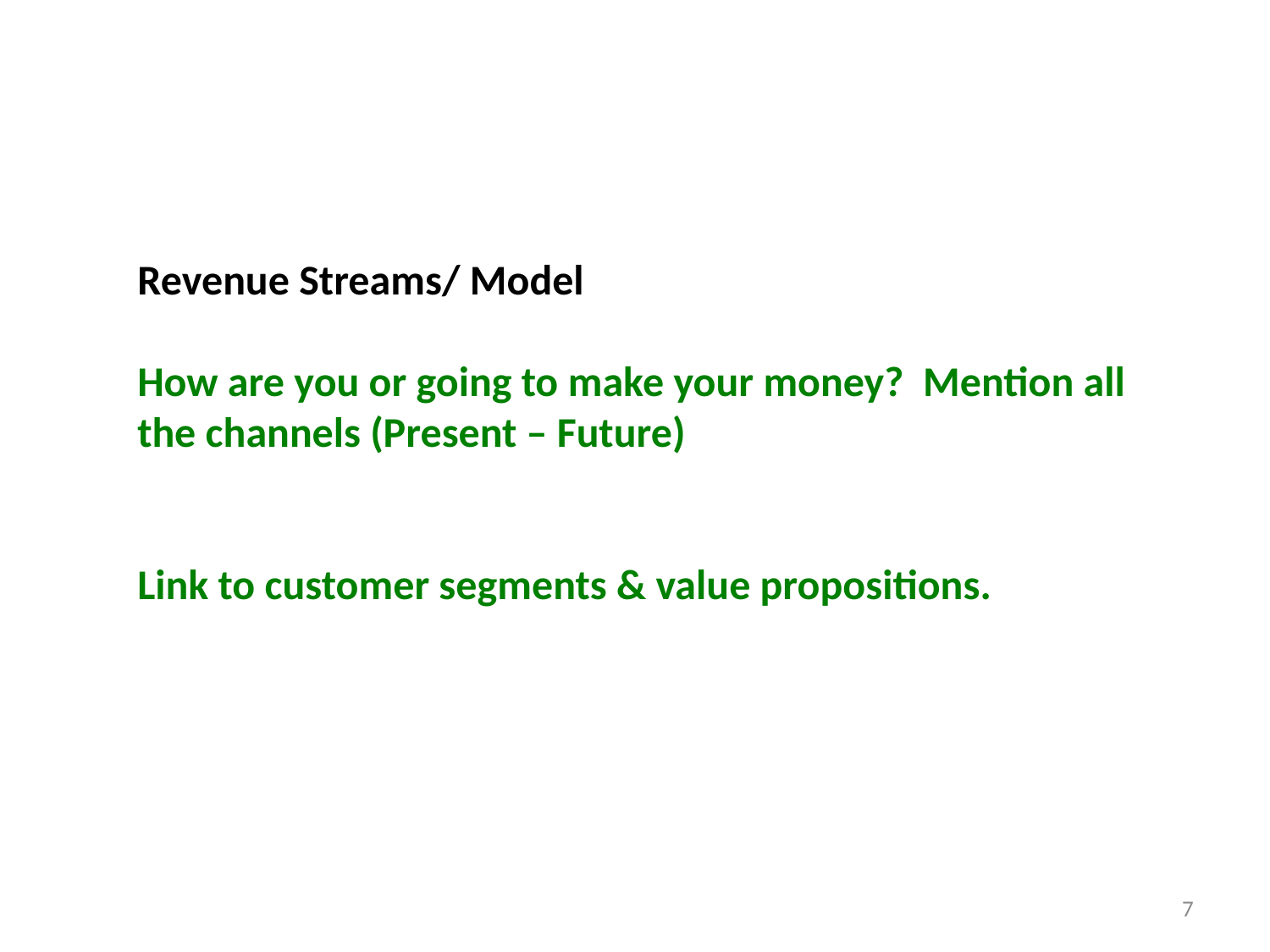

Revenue Streams/ Model

How are you or going to make your money?  Mention all the channels (Present – Future)

Link to customer segments & value propositions.
7